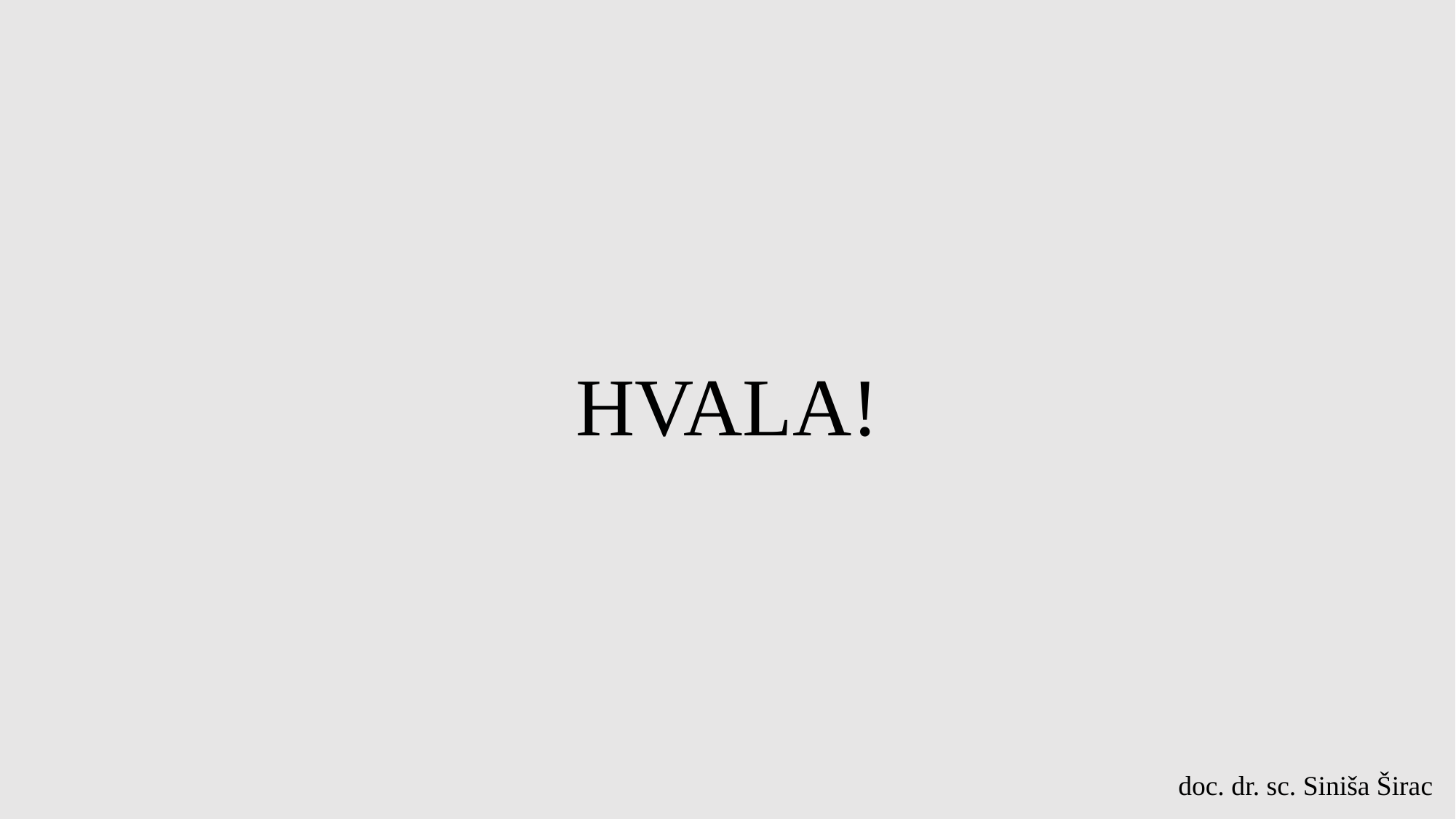

# HVALA!
doc. dr. sc. Siniša Širac